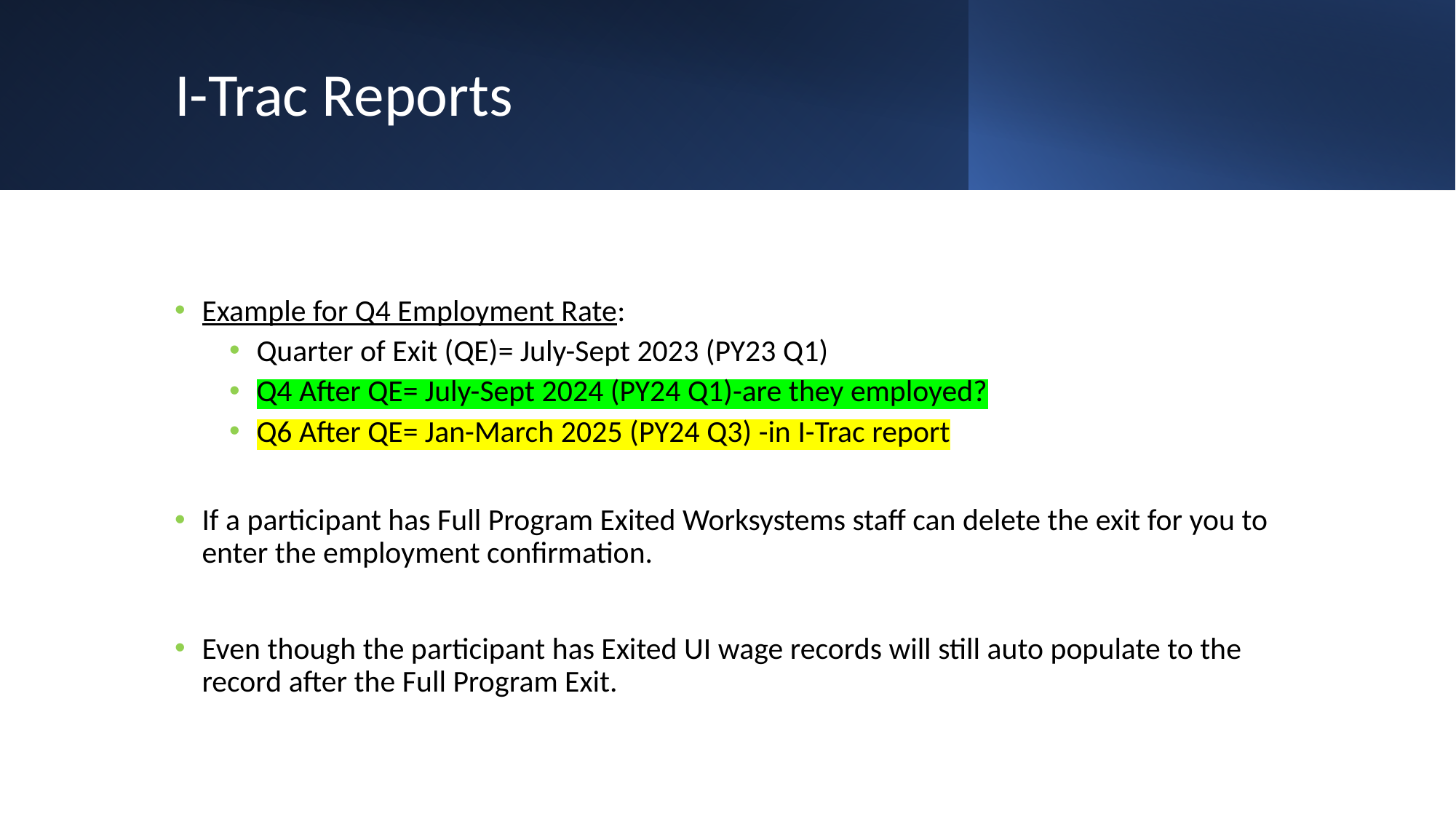

# I-Trac Reports
Example for Q4 Employment Rate:
Quarter of Exit (QE)= July-Sept 2023 (PY23 Q1)
Q4 After QE= July-Sept 2024 (PY24 Q1)-are they employed?
Q6 After QE= Jan-March 2025 (PY24 Q3) -in I-Trac report

If a participant has Full Program Exited Worksystems staff can delete the exit for you to enter the employment confirmation.

Even though the participant has Exited UI wage records will still auto populate to the record after the Full Program Exit.